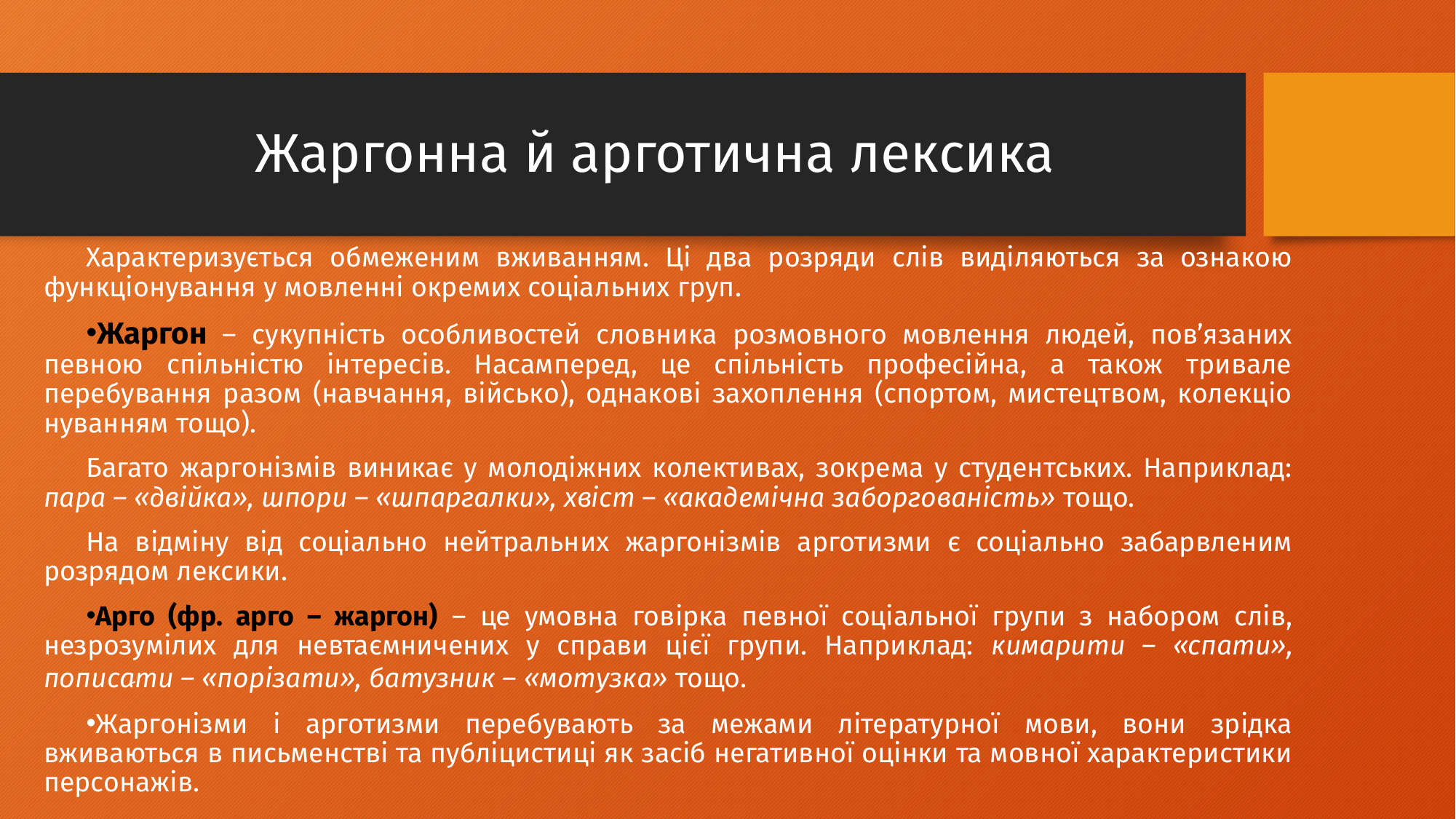

# Жаргонна й арготична лексика
Характеризується обмеженим вживанням. Ці два розряди слів виділяються за ознакою функціонування у мовленні окремих соціальних груп.
Жаргон – сукупність особливостей словника розмовного мовлення людей, пов’язаних певною спільністю інтересів. Насамперед, це спільність професійна, а також тривале перебування разом (навчання, військо), однакові захоплення (спортом, мистецтвом, колекціо­нуванням тощо).
Багато жаргонізмів виникає у молодіжних колективах, зокрема у студентських. Наприклад: пара – «двійка», шпори – «шпаргалки», хвіст – «академічна заборгованість» тощо.
На відміну від соціально нейтральних жаргонізмів арготизми є соціально забарвленим розрядом лексики.
Арго (фр. арго – жаргон) – це умовна говірка певної соціальної групи з набором слів, незрозумілих для невтаємничених у справи цієї групи. Наприклад: кимарити – «спати», пописа́ти – «порізати», батузник – «мотузка» тощо.
Жаргонізми і арготизми перебувають за межами літературної мови, вони зрідка вживаються в письменстві та публіцистиці як засіб негативної оцінки та мовної характеристики персонажів.